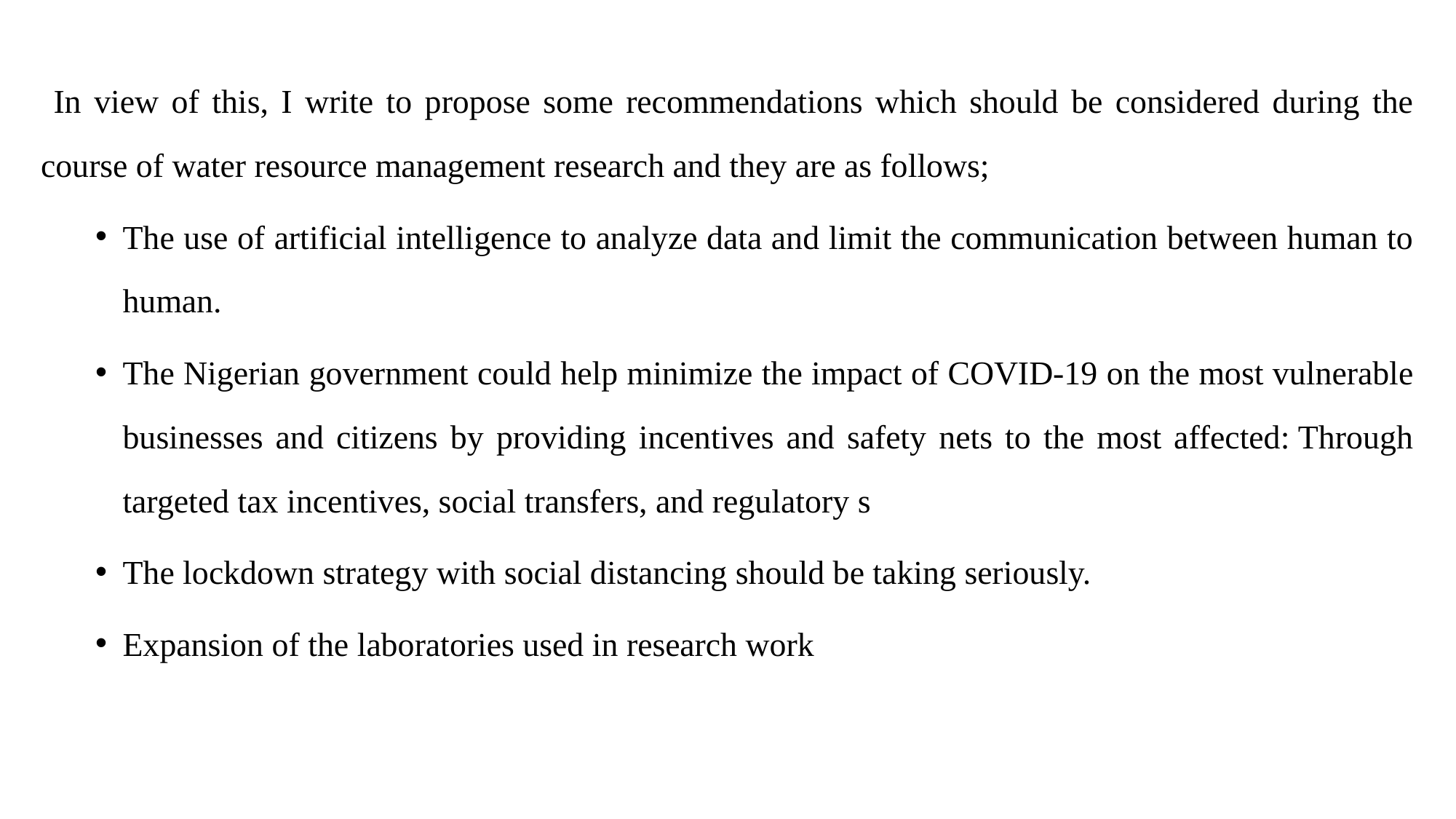

In view of this, I write to propose some recommendations which should be considered during the course of water resource management research and they are as follows;
The use of artificial intelligence to analyze data and limit the communication between human to human.
The Nigerian government could help minimize the impact of COVID-19 on the most vulnerable businesses and citizens by providing incentives and safety nets to the most affected: Through targeted tax incentives, social transfers, and regulatory s
The lockdown strategy with social distancing should be taking seriously.
Expansion of the laboratories used in research work